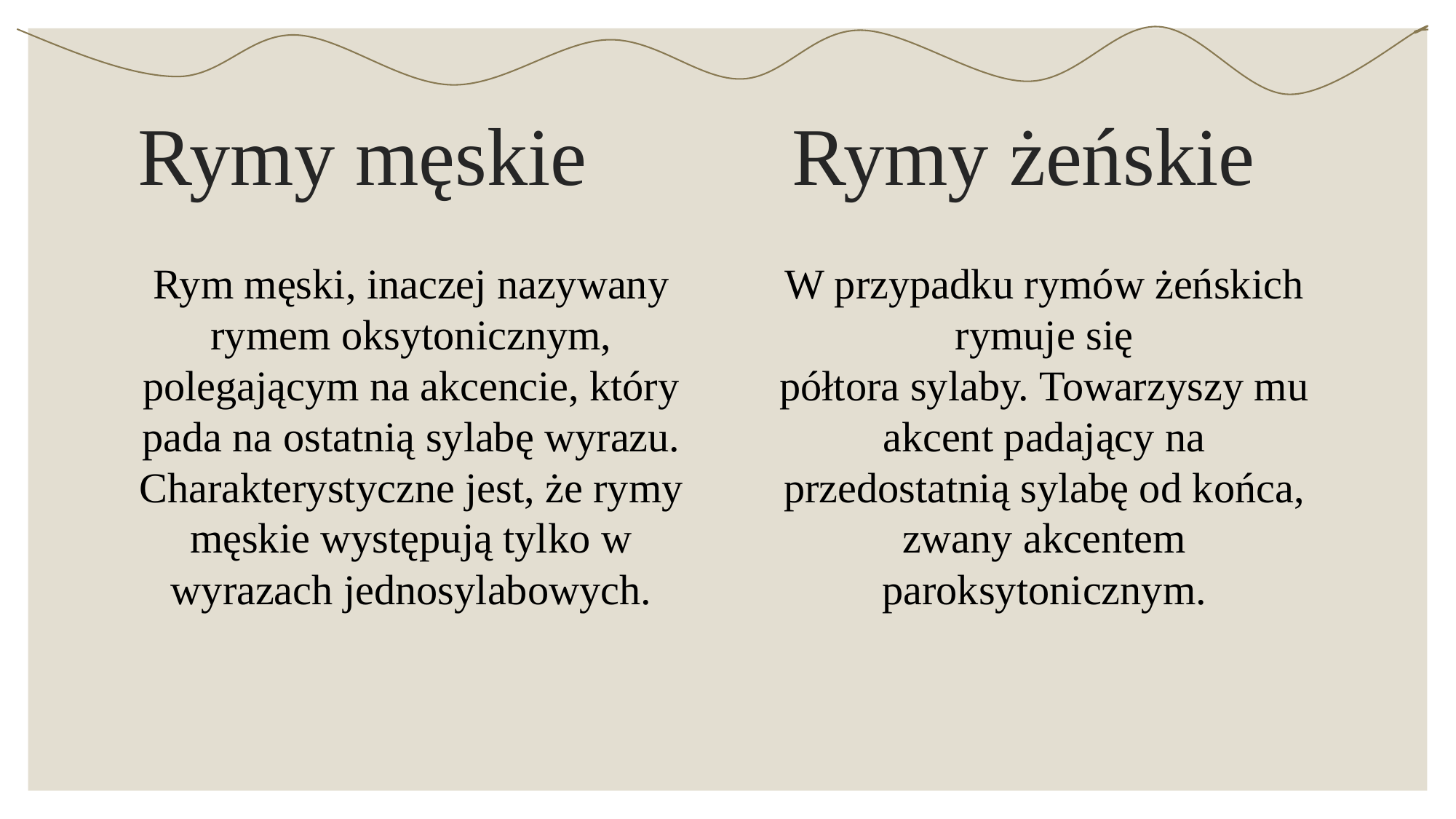

# Rymy męskie          Rymy żeńskie
Rym męski, inaczej nazywany rymem oksytonicznym, polegającym na akcencie, który pada na ostatnią sylabę wyrazu. Charakterystyczne jest, że rymy męskie występują tylko w wyrazach jednosylabowych.
W przypadku rymów żeńskich rymuje się półtora sylaby. Towarzyszy mu akcent padający na przedostatnią sylabę od końca, zwany akcentem paroksytonicznym.